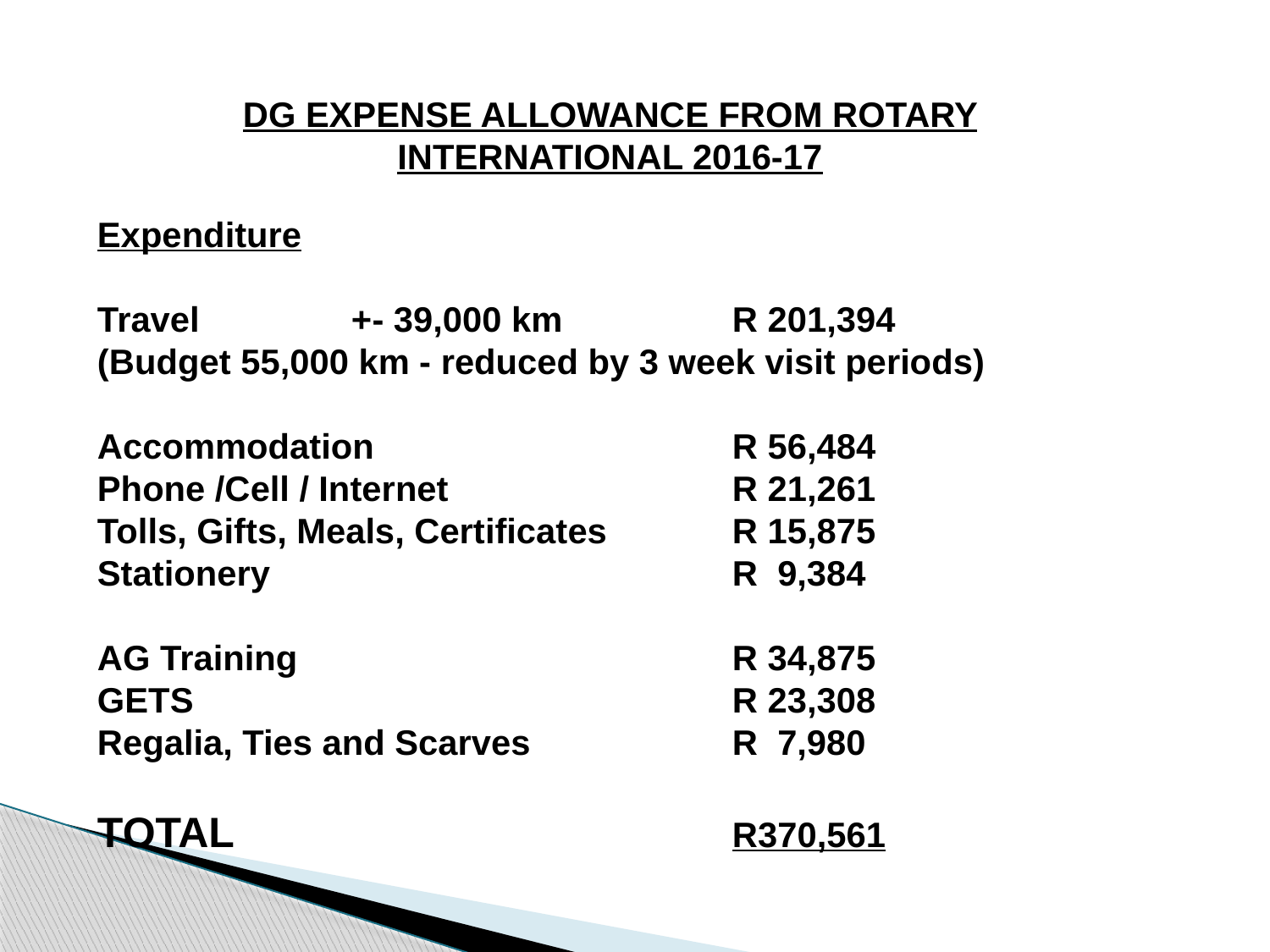

DG EXPENSE ALLOWANCE FROM ROTARY INTERNATIONAL 2016-17
Expenditure

Travel 		+- 39,000 km		R 201,394
(Budget 55,000 km - reduced by 3 week visit periods)

Accommodation			R 56,484
Phone /Cell / Internet			R 21,261
Tolls, Gifts, Meals, Certificates	R 15,875
Stationery				R  9,384

AG Training				R 34,875
GETS					R 23,308
Regalia, Ties and Scarves		R  7,980

TOTAL				R370,561